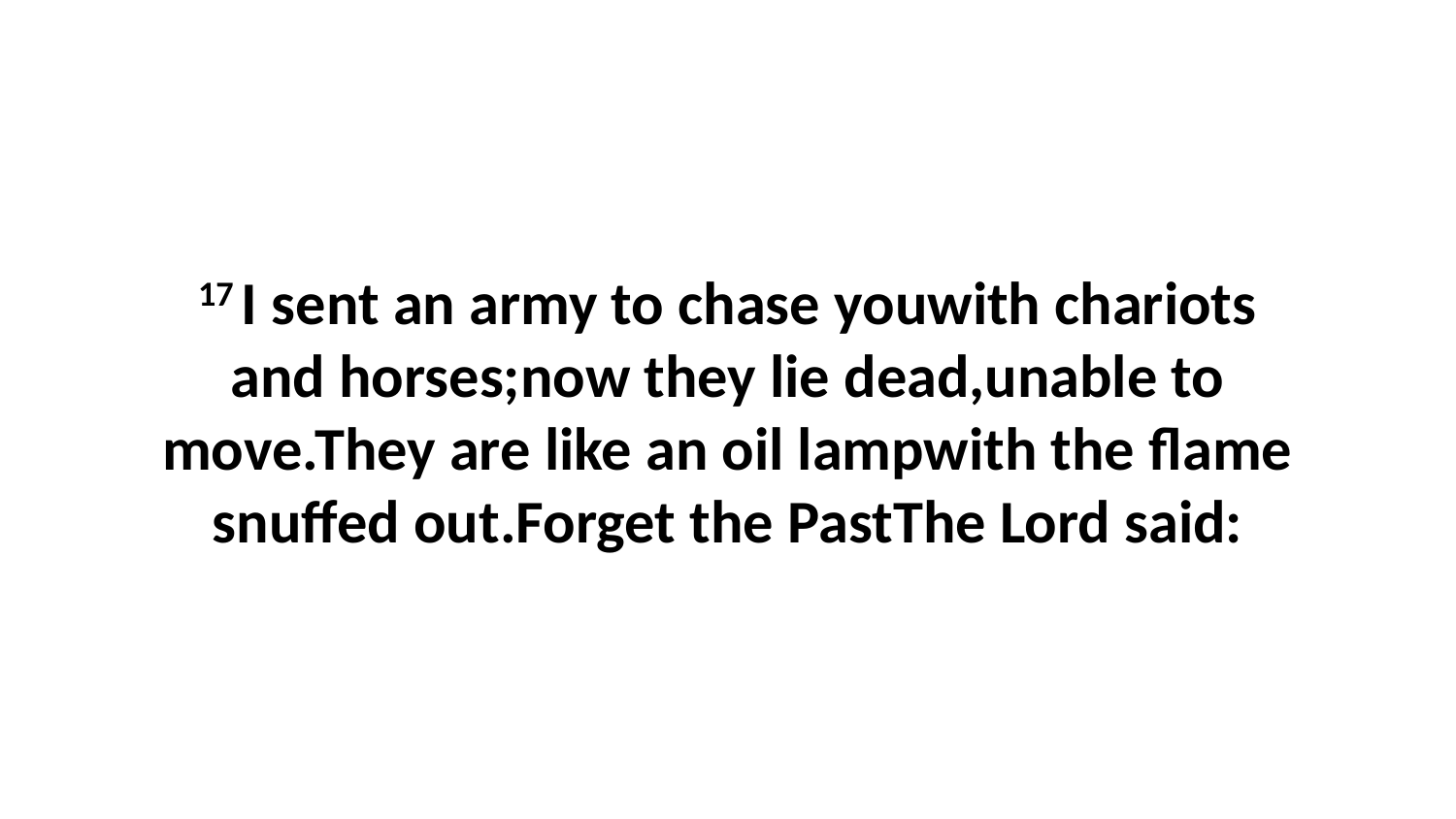

17 I sent an army to chase youwith chariots and horses;now they lie dead,unable to move.They are like an oil lampwith the flame snuffed out.Forget the PastThe Lord said: